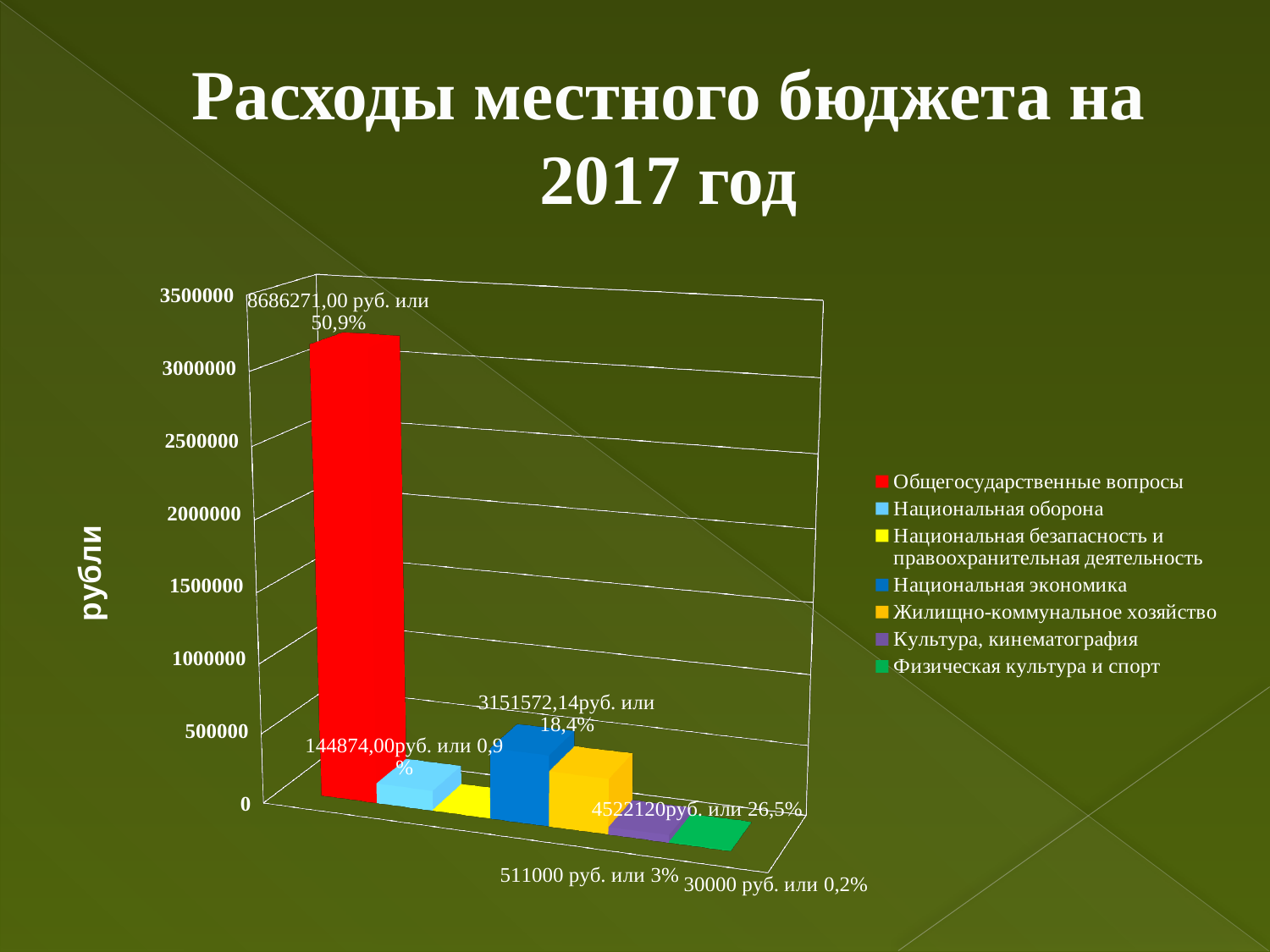

# Расходы местного бюджета на 2017 год

[unsupported chart]